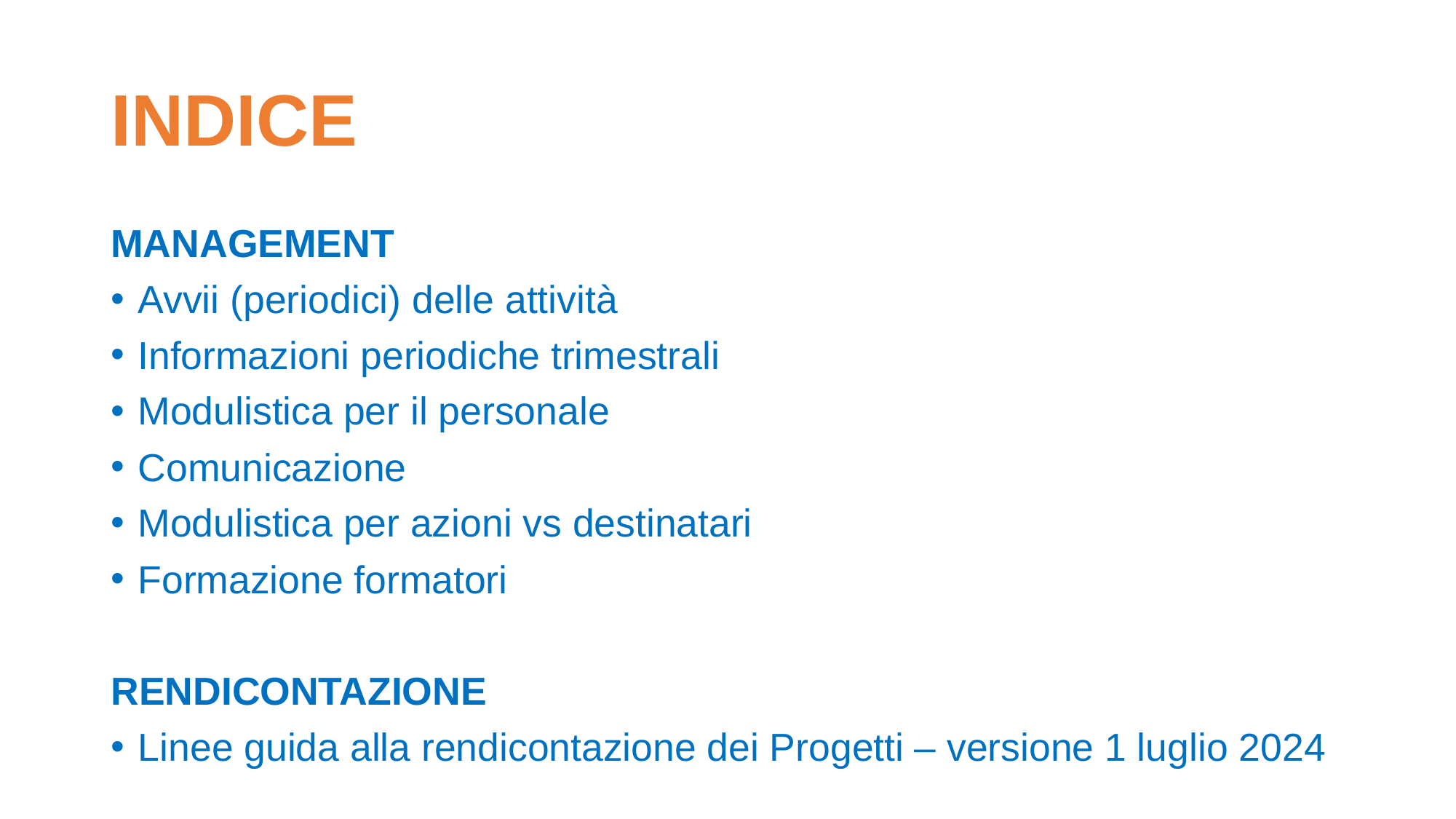

# INDICE
MANAGEMENT
Avvii (periodici) delle attività
Informazioni periodiche trimestrali
Modulistica per il personale
Comunicazione
Modulistica per azioni vs destinatari
Formazione formatori

RENDICONTAZIONE
Linee guida alla rendicontazione dei Progetti – versione 1 luglio 2024